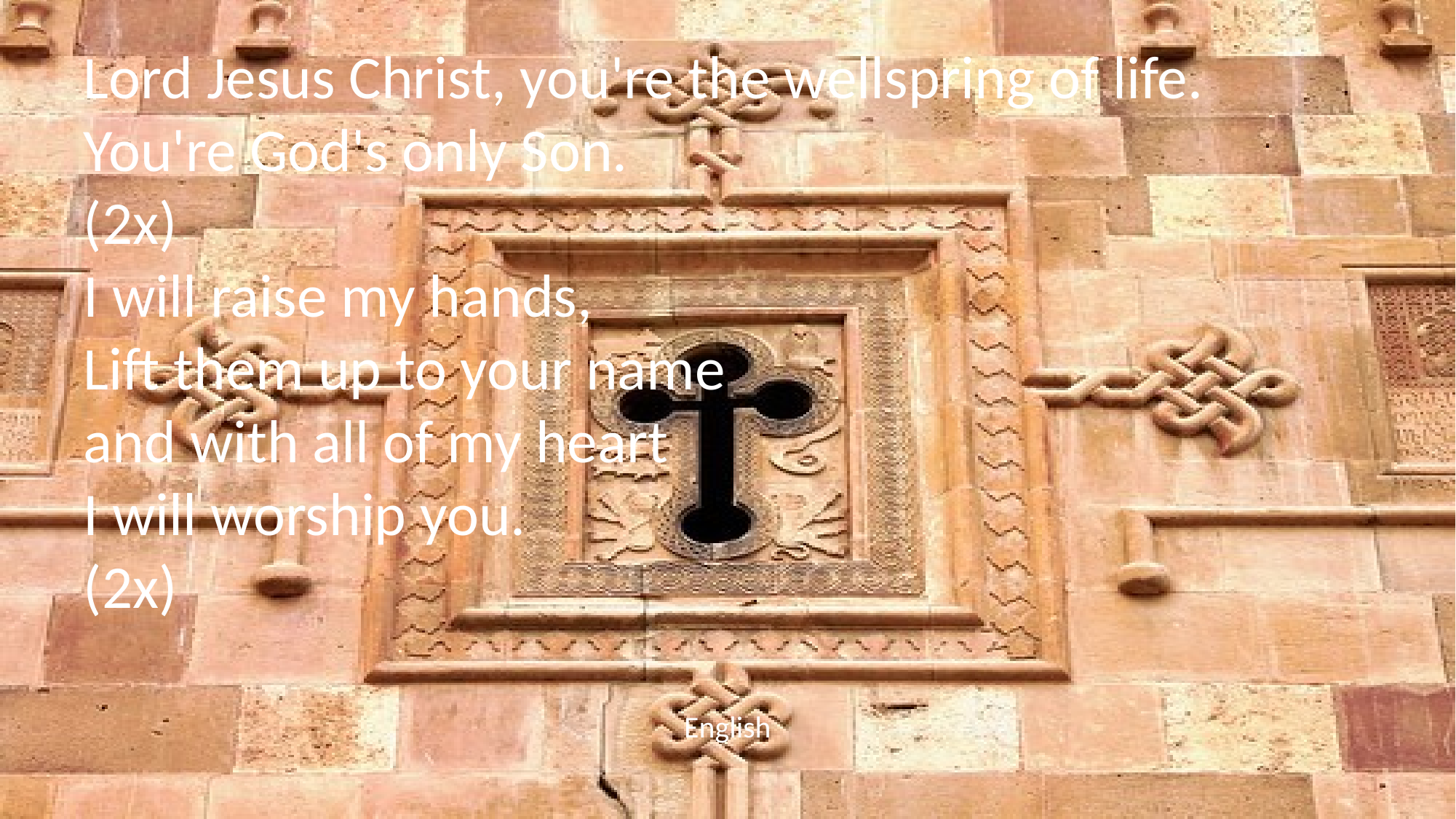

# Lord Jesus Christ, you're the wellspring of life. You're God's only Son. (2x) I will raise my hands, Lift them up to your name and with all of my heart I will worship you. (2x)
English